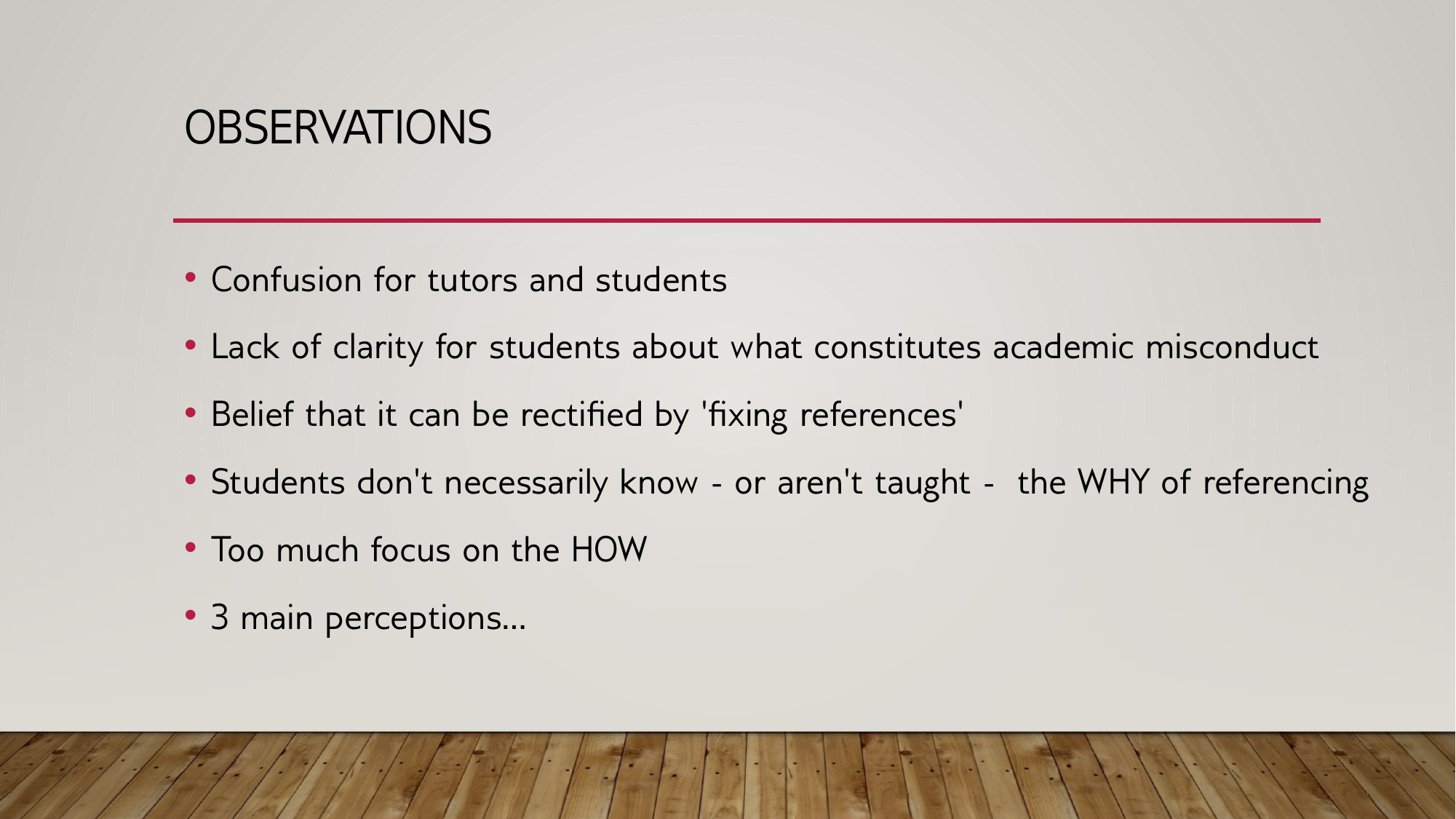

# OBSERVATIONS
Confusion for tutors and students
Lack of clarity for students about what constitutes academic misconduct
Belief that it can be rectified by 'fixing references'
Students don't necessarily know - or aren't taught -  the WHY of referencing
Too much focus on the HOW
3 main perceptions…